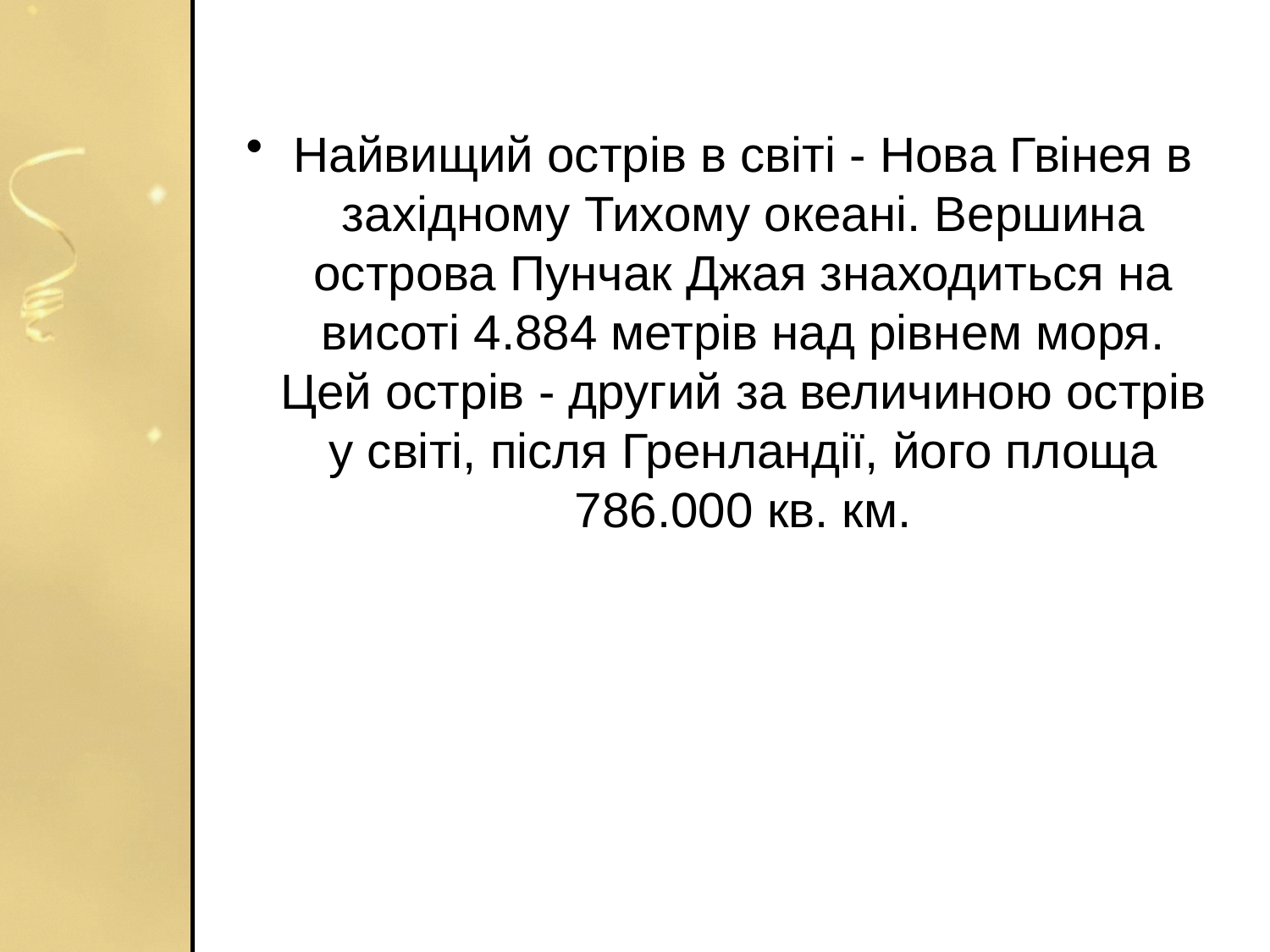

#
Найвищий острів в світі - Нова Гвінея в західному Тихому океані. Вершина острова Пунчак Джая знаходиться на висоті 4.884 метрів над рівнем моря. Цей острів - другий за величиною острів у світі, після Гренландії, його площа 786.000 кв. км.